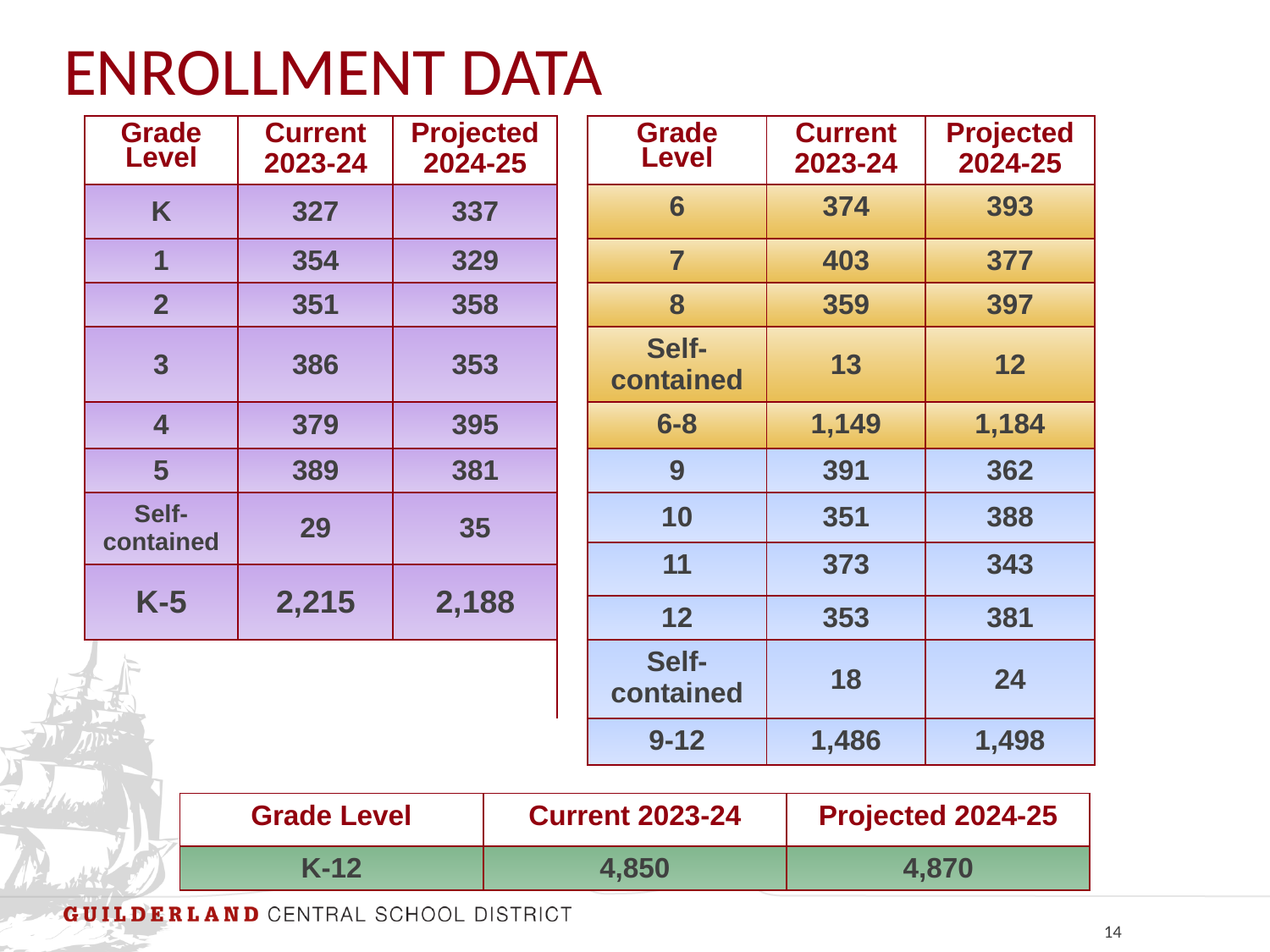

# ENROLLMENT DATA
| Grade Level | Current 2023-24 | Projected 2024-25 |  | Grade Level | Current 2023-24 | Projected 2024-25 |
| --- | --- | --- | --- | --- | --- | --- |
| K | 327 | 337 |  | 6 | 374 | 393 |
| 1 | 354 | 329 |  | 7 | 403 | 377 |
| 2 | 351 | 358 |  | 8 | 359 | 397 |
| 3 | 386 | 353 |  | Self-contained | 13 | 12 |
| 4 | 379 | 395 |  | 6-8 | 1,149 | 1,184 |
| 5 | 389 | 381 |  | 9 | 391 | 362 |
| Self-contained | 29 | 35 |  | 10 | 351 | 388 |
|  |  |  |  | 11 | 373 | 343 |
| K-5 | 2,215 | 2,188 |  |  |  |  |
|  |  |  |  | 12 | 353 | 381 |
|  |  |  |  | Self-contained | 18 | 24 |
|  |  |  |  | 9-12 | 1,486 | 1,498 |
| Grade Level | Current 2023-24 | Projected 2024-25 |
| --- | --- | --- |
| K-12 | 4,850 | 4,870 |
14